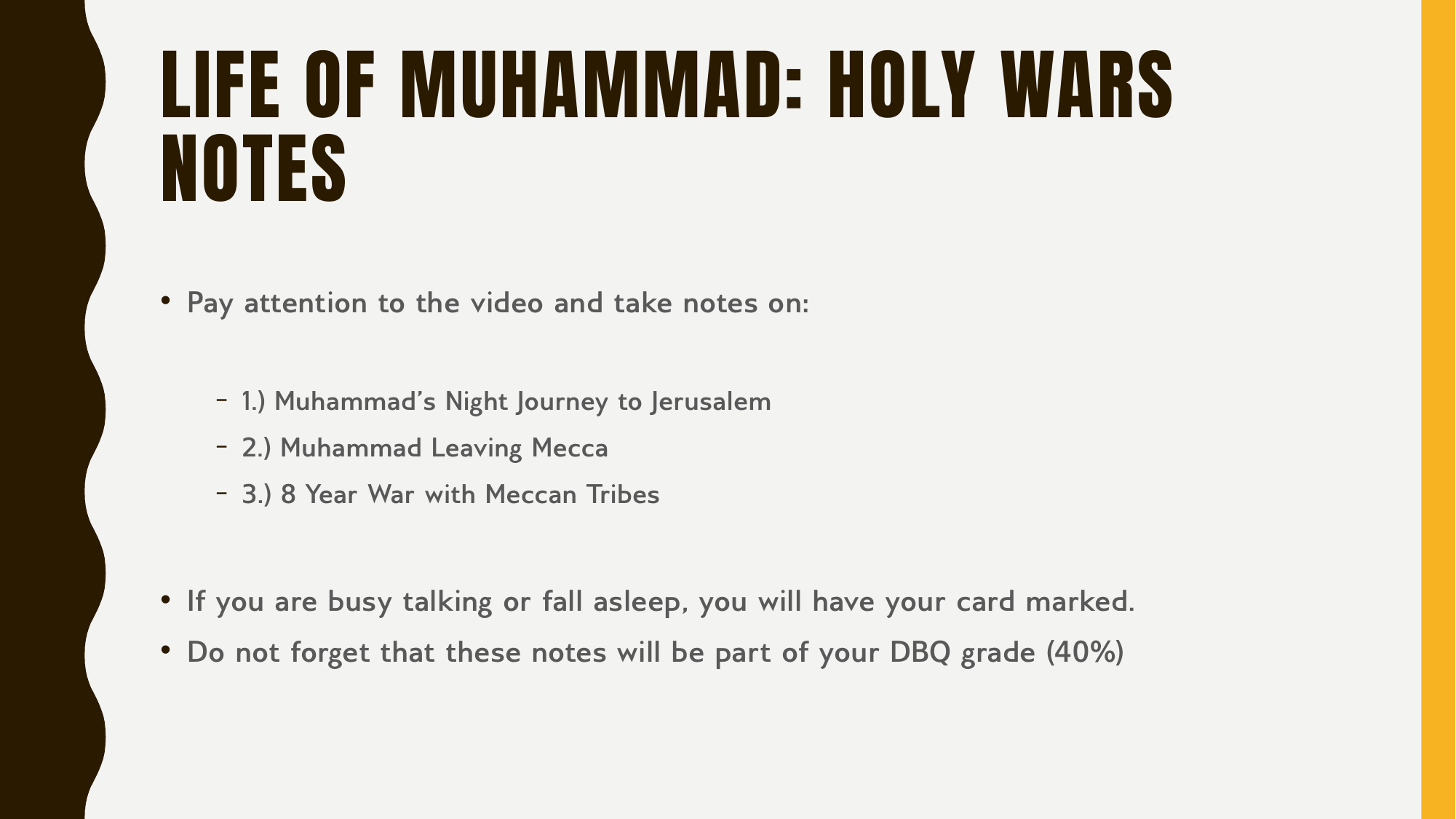

# Life of Muhammad: Holy Wars notes
Pay attention to the video and take notes on:

1.) Muhammad’s Night Journey to Jerusalem
2.) Muhammad Leaving Mecca
3.) 8 Year War with Meccan Tribes

If you are busy talking or fall asleep, you will have your card marked.
Do not forget that these notes will be part of your DBQ grade (40%)